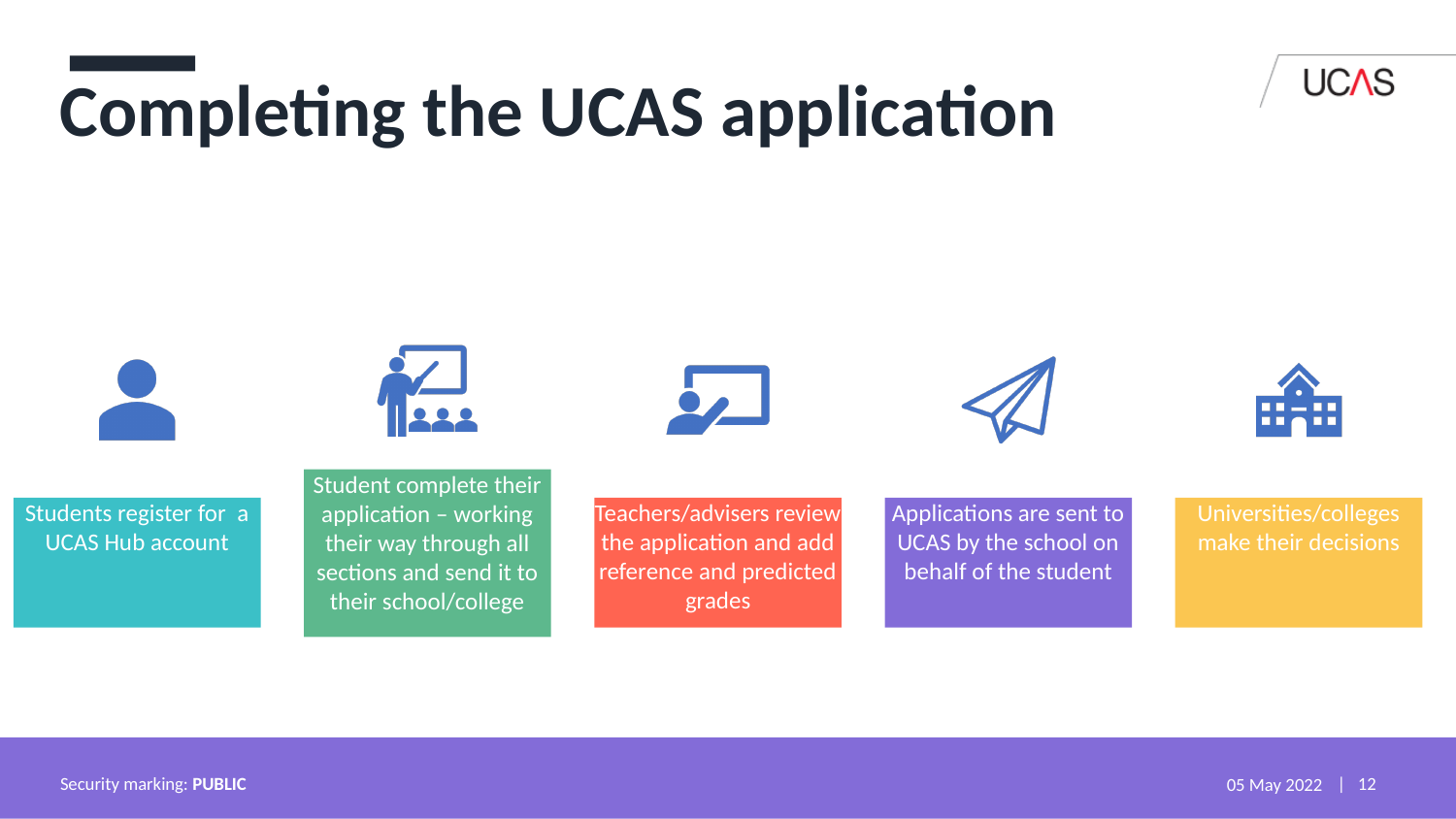

Completing the UCAS application
Students register for  a UCAS Hub account
Student complete their application – working their way through all sections and send it to their school/college
Teachers/advisers review the application and add reference and predicted grades
Applications are sent to UCAS by the school on behalf of the student
Universities/colleges make their decisions
Security marking: PUBLIC
05 May 2022
|   12